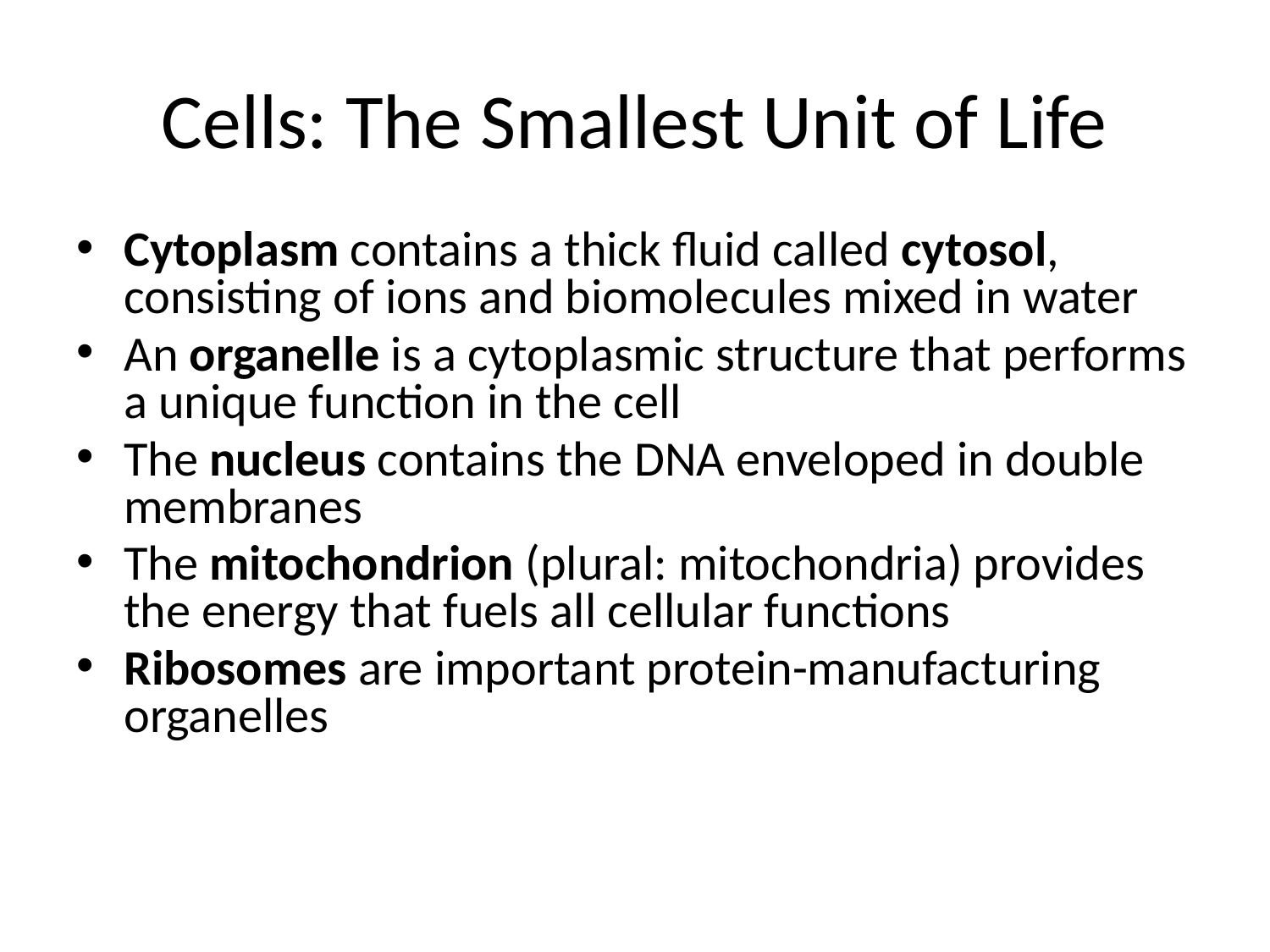

# Cells: The Smallest Unit of Life
Cytoplasm contains a thick fluid called cytosol, consisting of ions and biomolecules mixed in water
An organelle is a cytoplasmic structure that performs a unique function in the cell
The nucleus contains the DNA enveloped in double membranes
The mitochondrion (plural: mitochondria) provides the energy that fuels all cellular functions
Ribosomes are important protein-manufacturing organelles